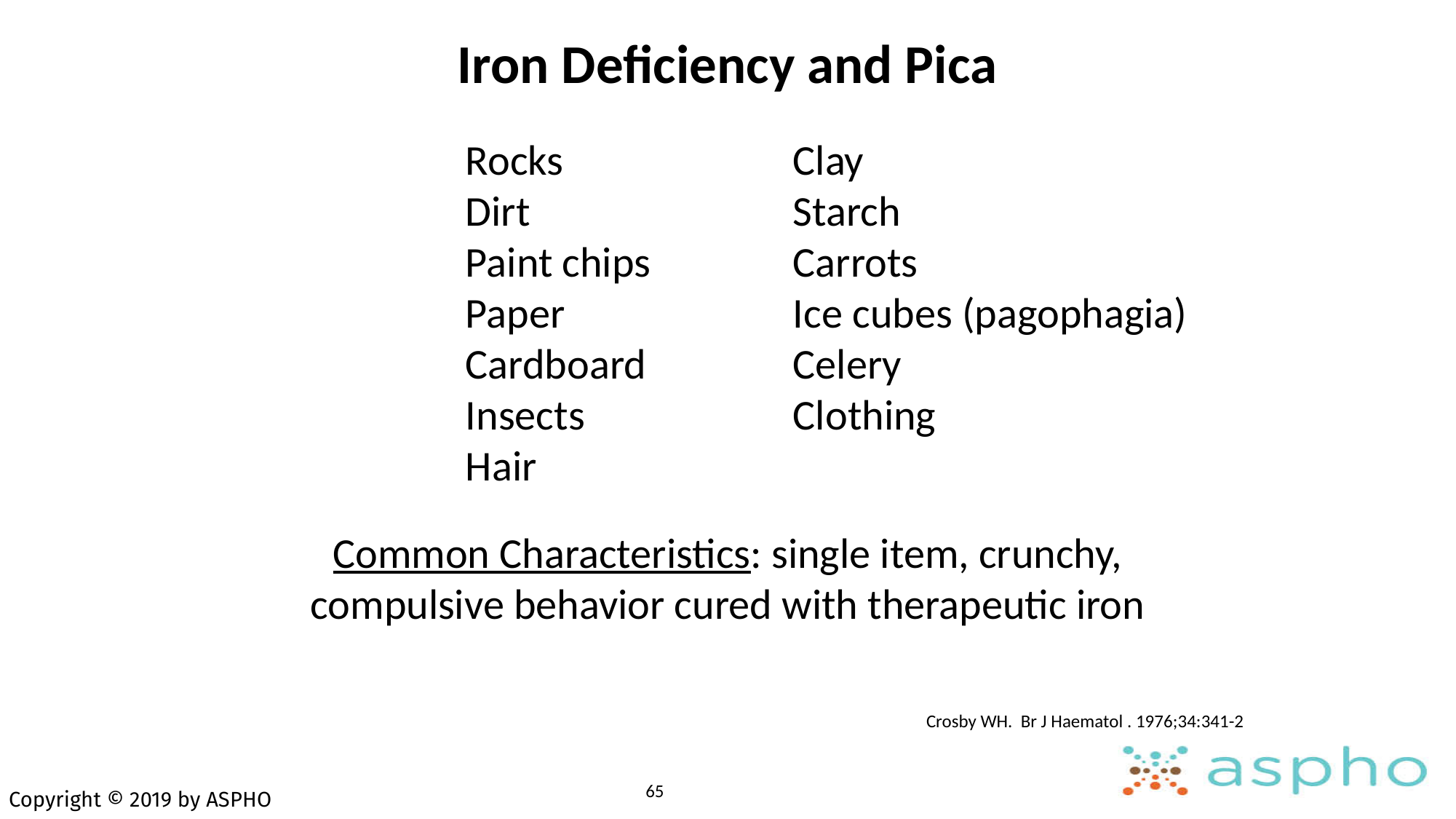

# Iron Deficiency and Pica
		Rocks			Clay
		Dirt			Starch
		Paint chips		Carrots
		Paper			Ice cubes (pagophagia)
		Cardboard		Celery
		Insects		Clothing
		Hair

Common Characteristics: single item, crunchy, compulsive behavior cured with therapeutic iron

Crosby WH.  Br J Haematol . 1976;34:341-2
65
Copyright © 2019 by ASPHO